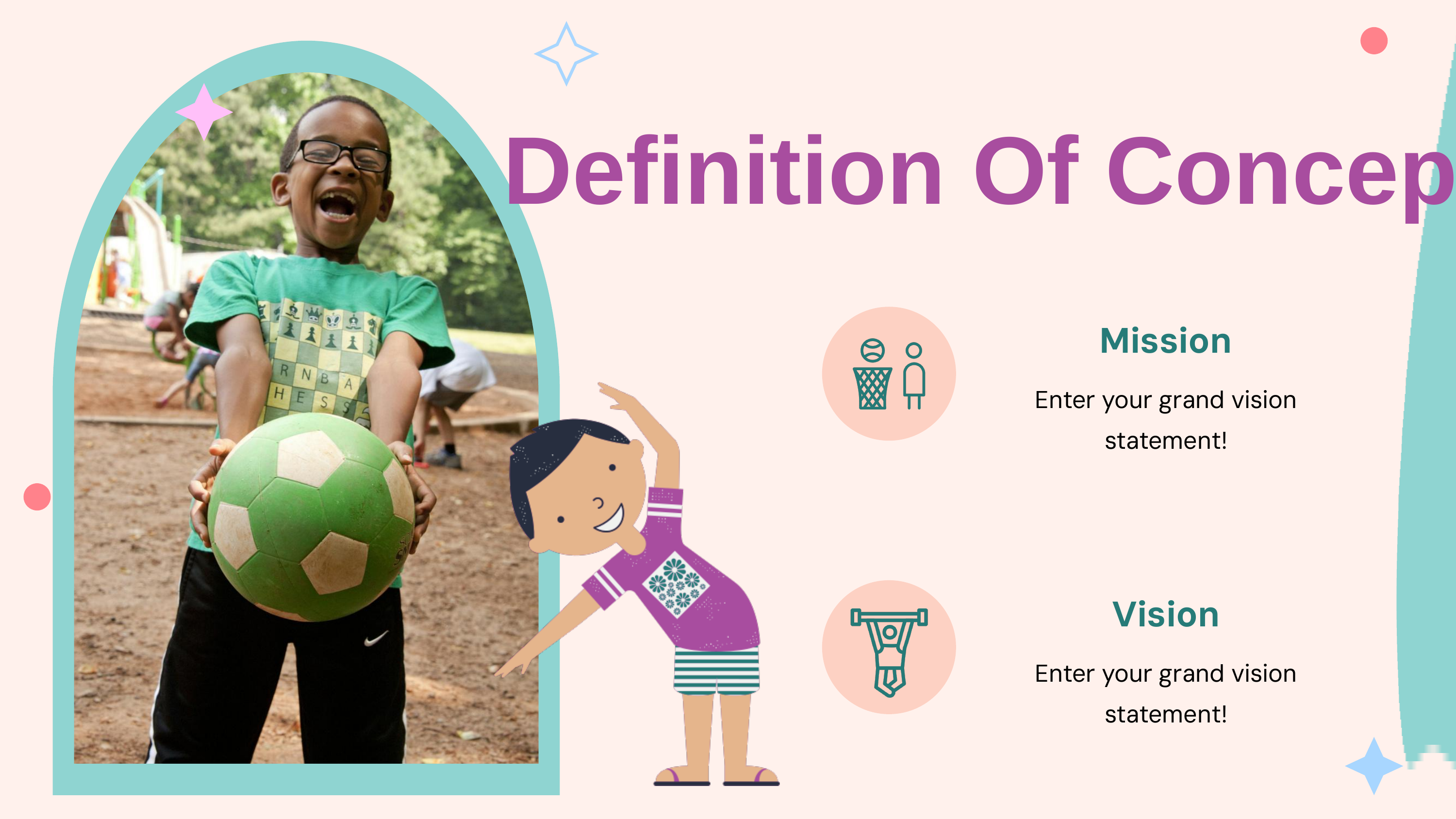

Definition Of Concept

Mission
Enter your grand vision statement!

Vision
Enter your grand vision statement!